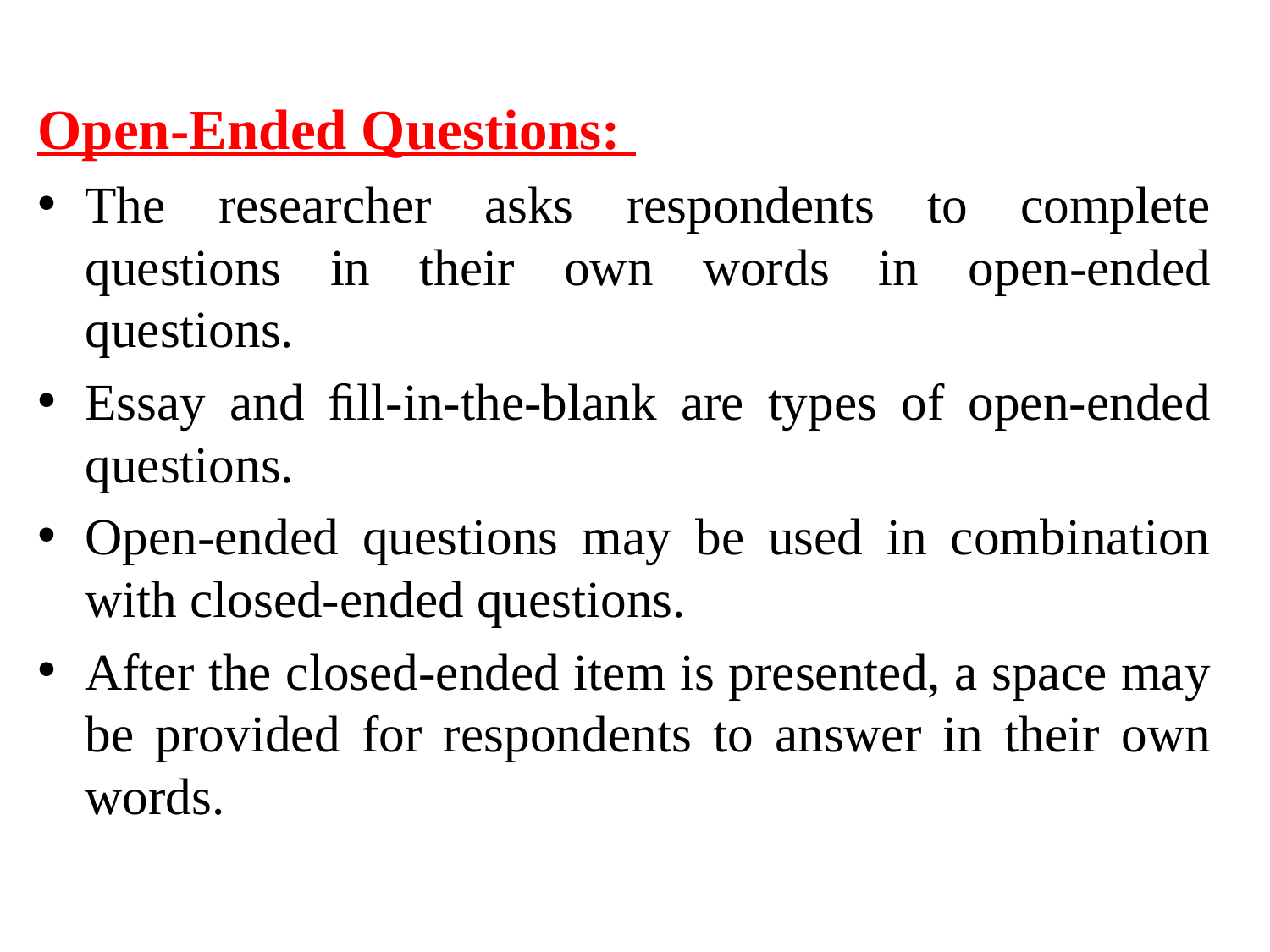

Open-Ended Questions:
The researcher asks respondents to complete questions in their own words in open-ended questions.
Essay and ﬁll-in-the-blank are types of open-ended questions.
Open-ended questions may be used in combination with closed-ended questions.
After the closed-ended item is presented, a space may be provided for respondents to answer in their own words.